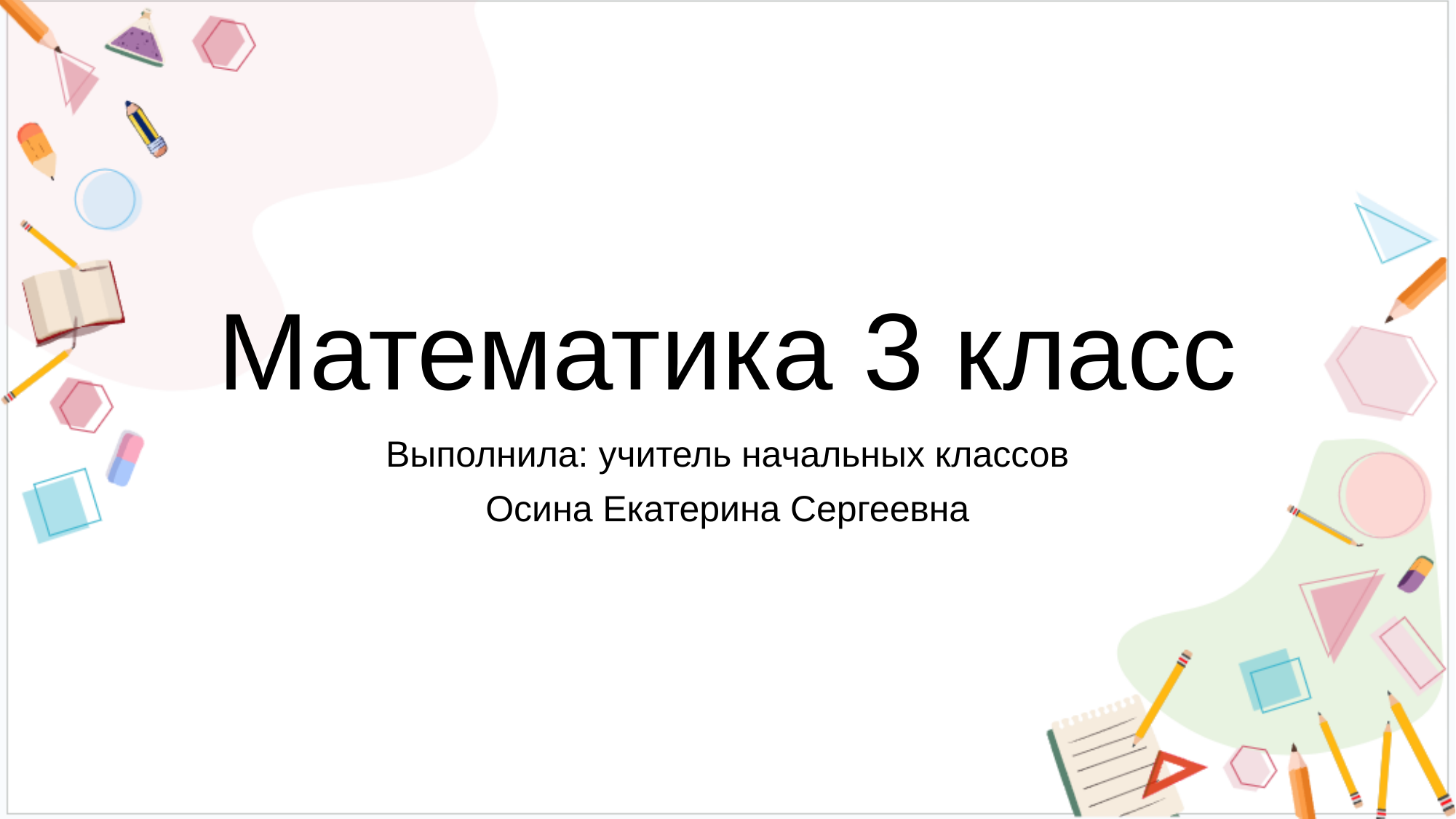

# Математика 3 класс
Выполнила: учитель начальных классов
Осина Екатерина Сергеевна